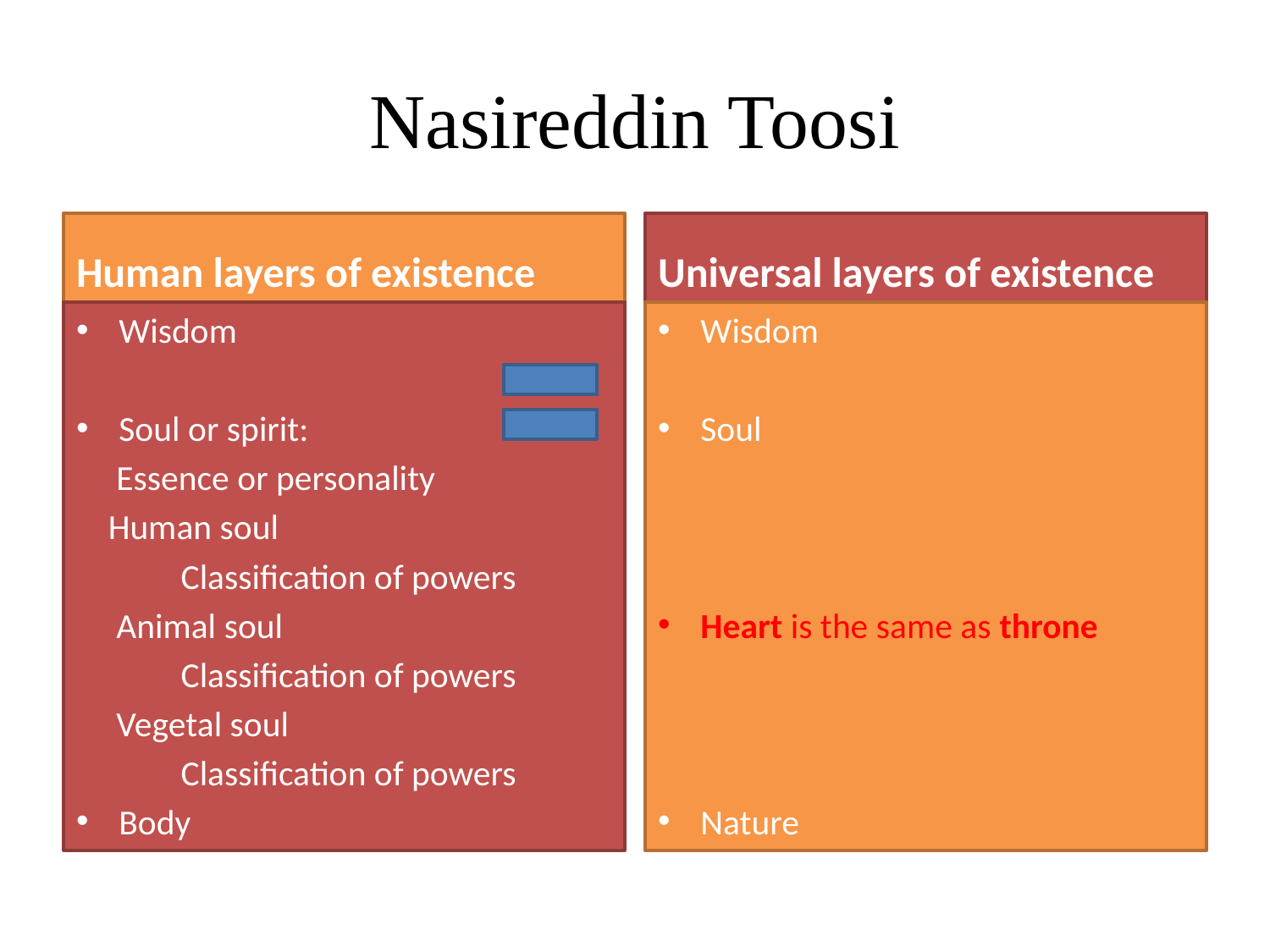

# Nasireddin Toosi
Human layers of existence
Universal layers of existence
Wisdom

Soul or spirit:
     Essence or personality
    Human soul
             Classification of powers
     Animal soul
             Classification of powers
     Vegetal soul
             Classification of powers
Body

Wisdom

Soul

Heart is the same as throne

Nature